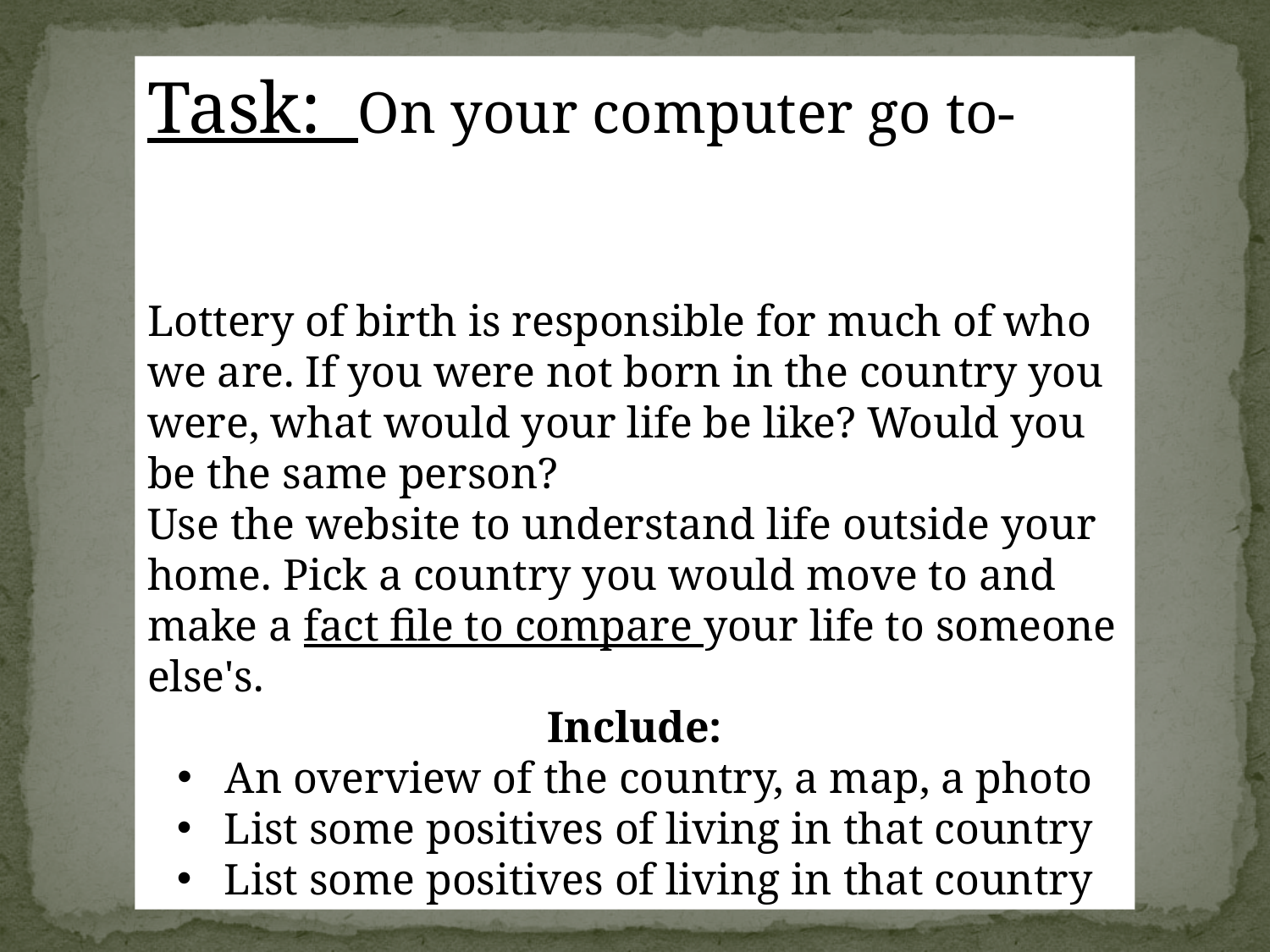

Task:  On your computer go to-
www.ifitweremyhome.com

Lottery of birth is responsible for much of who we are. If you were not born in the country you were, what would your life be like? Would you be the same person?
Use the website to understand life outside your home. Pick a country you would move to and make a fact file to compare your life to someone else's.
Include:
An overview of the country, a map, a photo
List some positives of living in that country
List some positives of living in that country